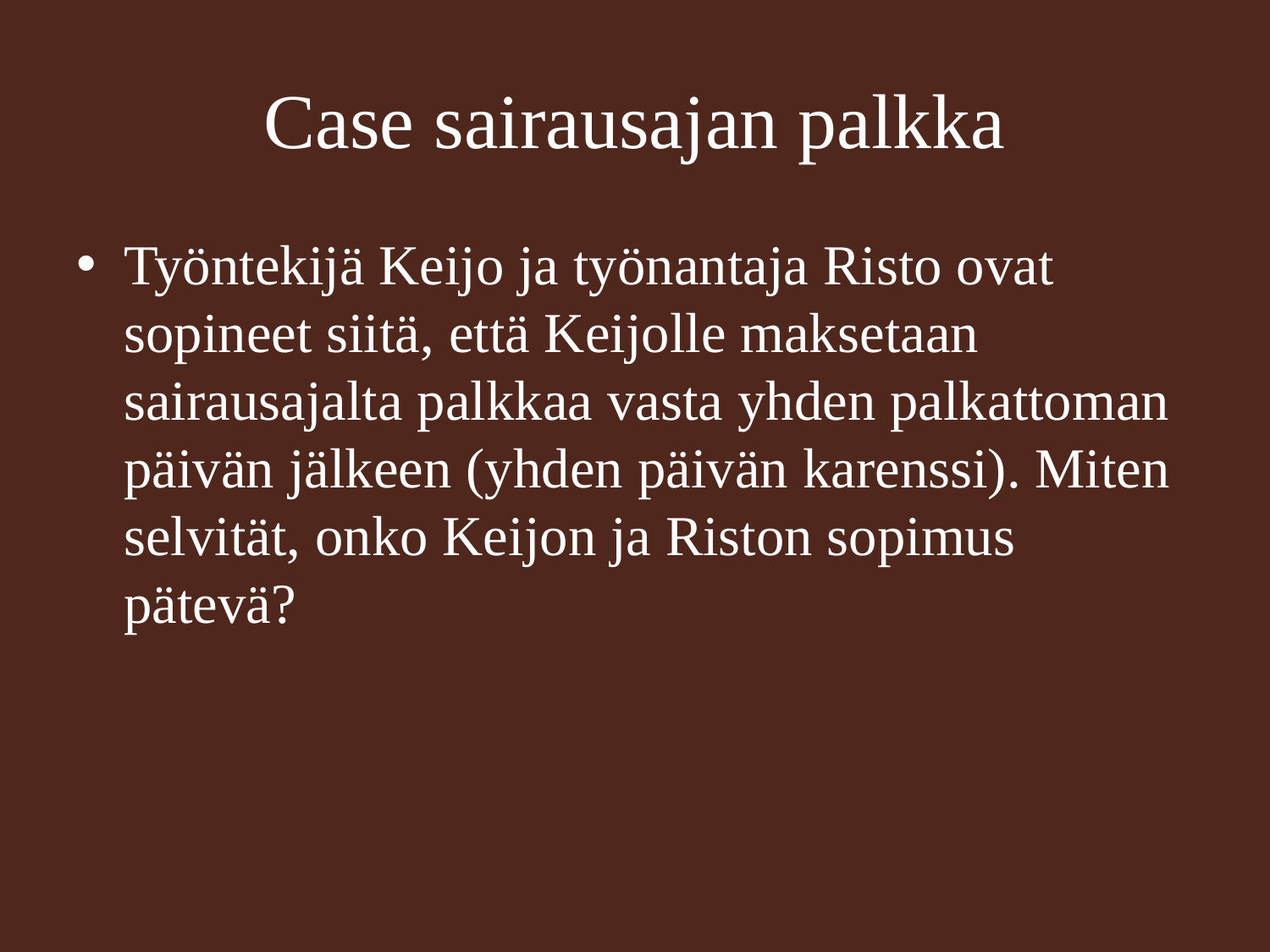

# Case sairausajan palkka
Työntekijä Keijo ja työnantaja Risto ovat sopineet siitä, että Keijolle maksetaan sairausajalta palkkaa vasta yhden palkattoman päivän jälkeen (yhden päivän karenssi). Miten selvität, onko Keijon ja Riston sopimus pätevä?